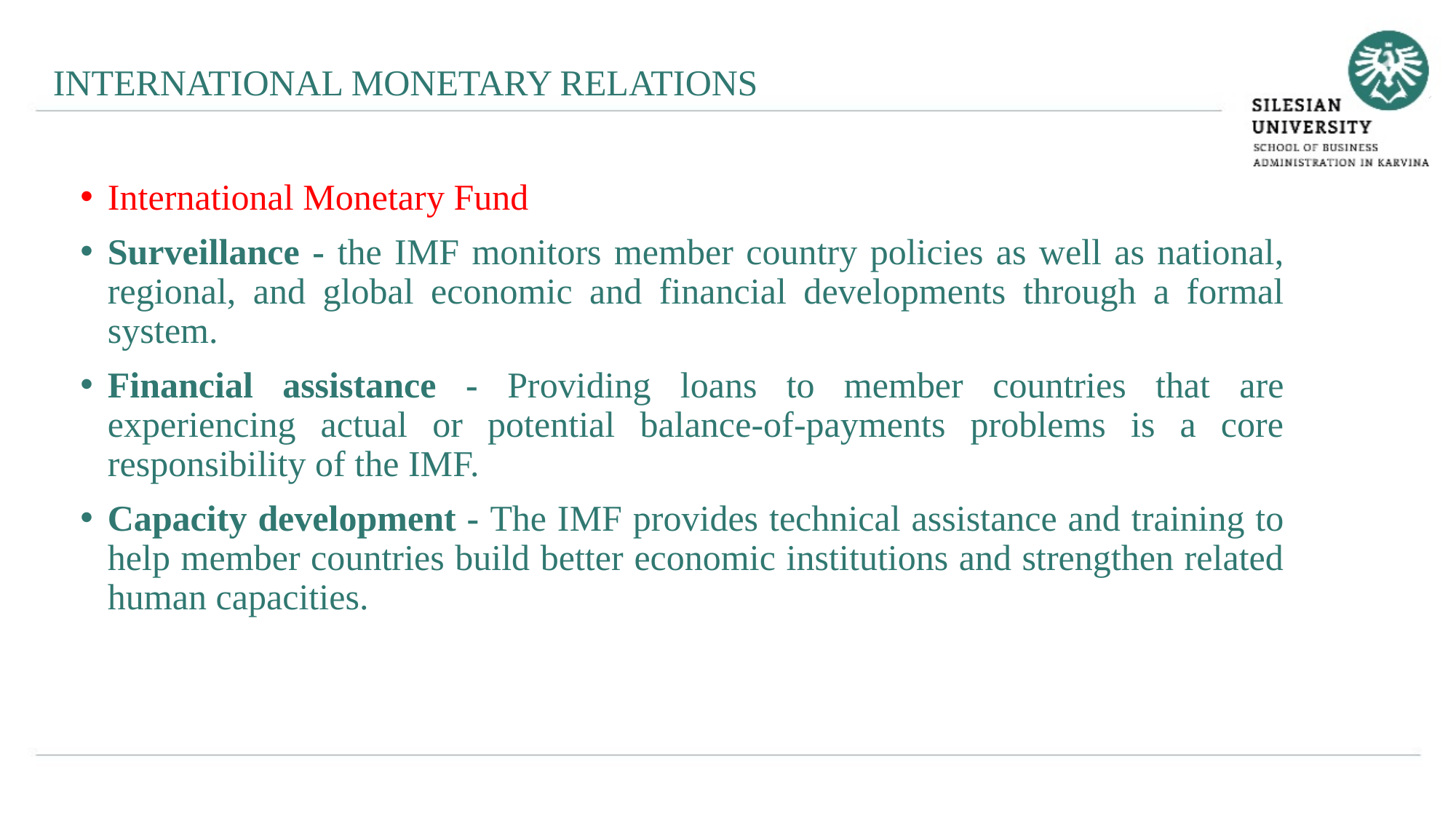

INTERNATIONAL MONETARY RELATIONS
International Monetary Fund
Surveillance - the IMF monitors member country policies as well as national, regional, and global economic and financial developments through a formal system.
Financial assistance - Providing loans to member countries that are experiencing actual or potential balance-of-payments problems is a core responsibility of the IMF.
Capacity development - The IMF provides technical assistance and training to help member countries build better economic institutions and strengthen related human capacities.